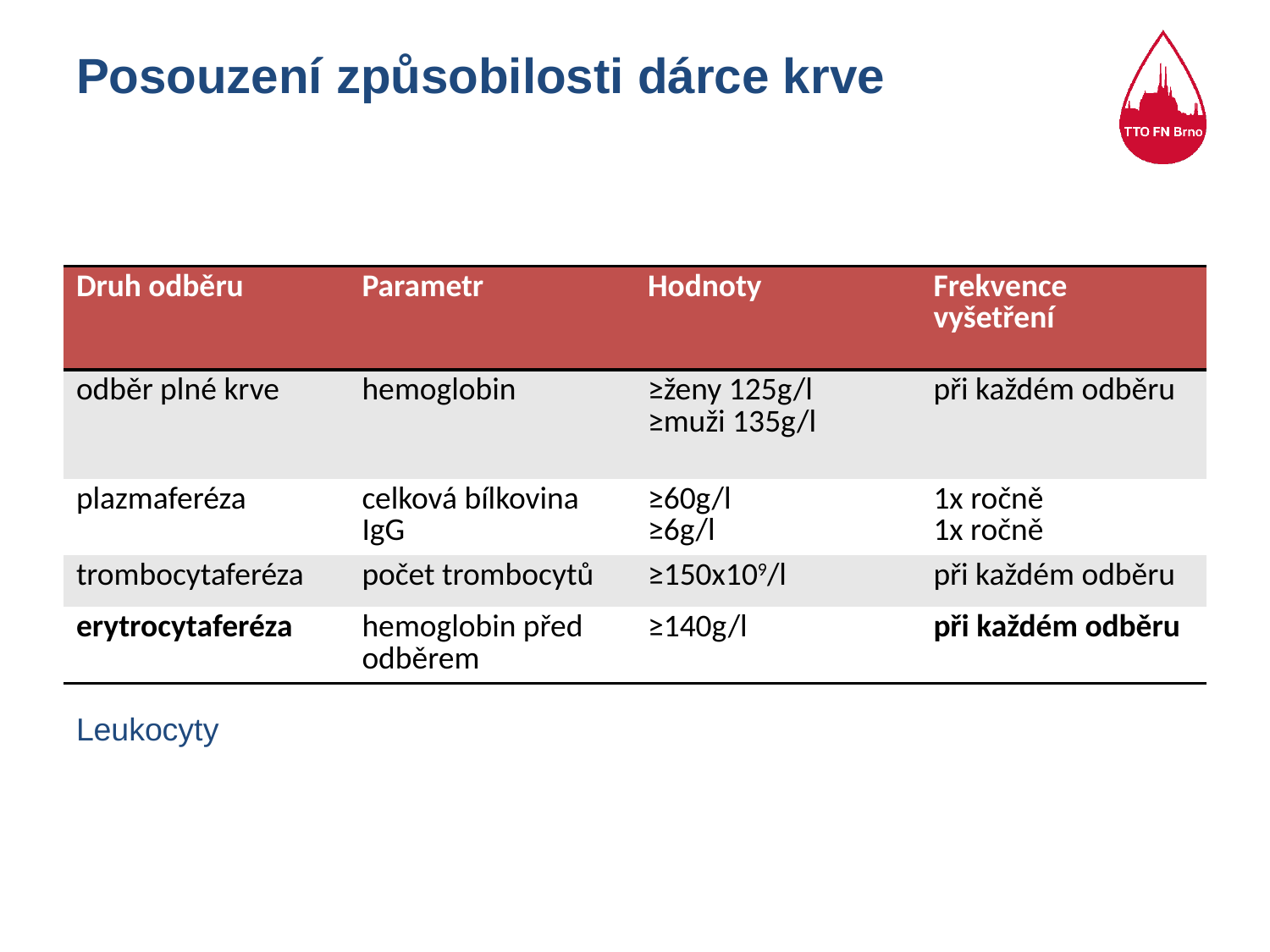

# Posouzení způsobilosti dárce krve

Leukocyty

| Druh odběru | Parametr | Hodnoty | Frekvence vyšetření |
| --- | --- | --- | --- |
| odběr plné krve | hemoglobin | ≥ženy 125g/l ≥muži 135g/l | při každém odběru |
| plazmaferéza | celková bílkovina IgG | ≥60g/l ≥6g/l | 1x ročně 1x ročně |
| trombocytaferéza | počet trombocytů | ≥150x109/l | při každém odběru |
| erytrocytaferéza | hemoglobin před odběrem | ≥140g/l | při každém odběru |